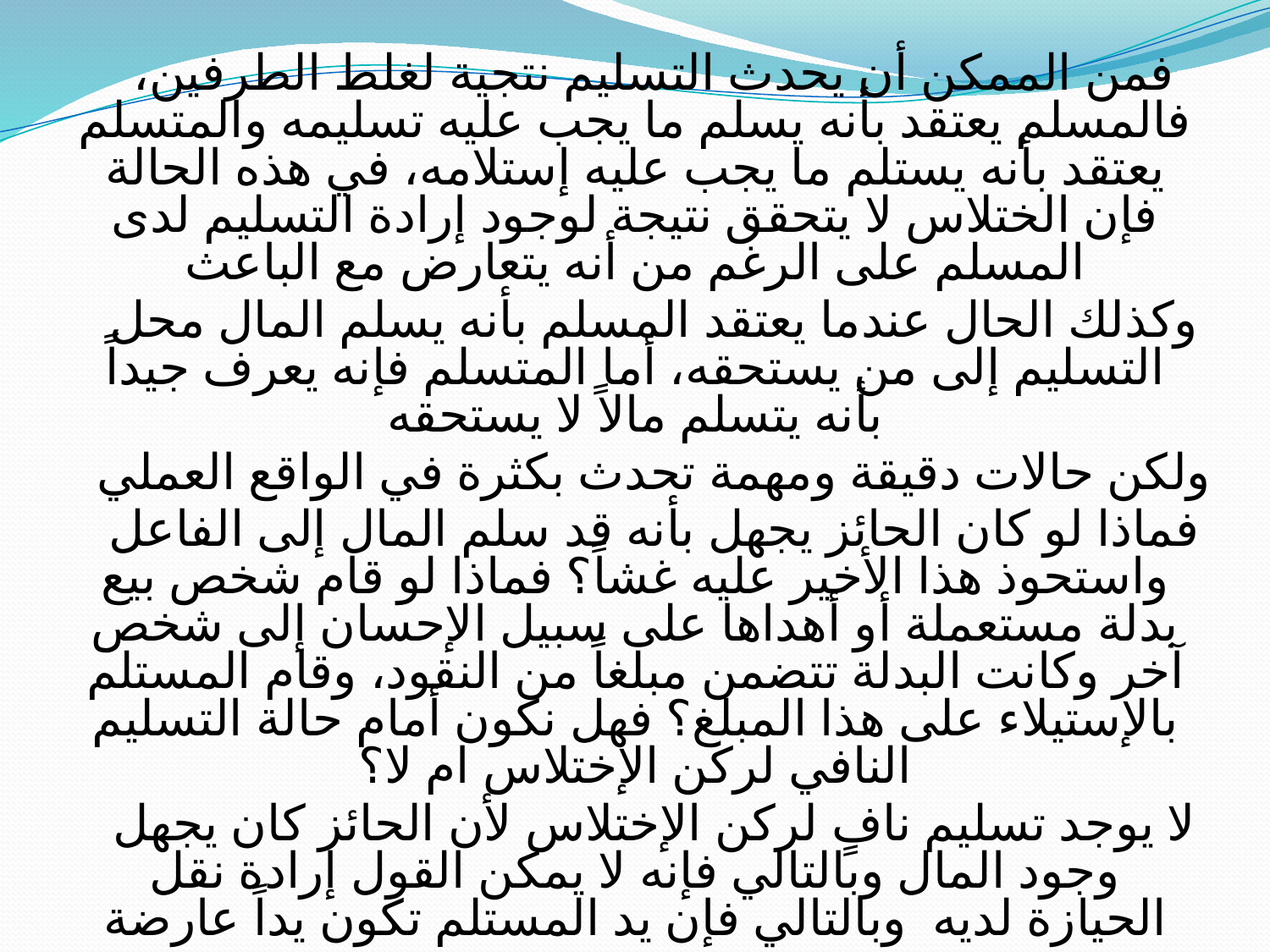

فمن الممكن أن يحدث التسليم نتجية لغلط الطرفين، فالمسلم يعتقد بأنه يسلم ما يجب عليه تسليمه والمتسلم يعتقد بأنه يستلم ما يجب عليه إستلامه، في هذه الحالة فإن الختلاس لا يتحقق نتيجة لوجود إرادة التسليم لدى المسلم على الرغم من أنه يتعارض مع الباعث
وكذلك الحال عندما يعتقد المسلم بأنه يسلم المال محل التسليم إلى من يستحقه، أما المتسلم فإنه يعرف جيداً بأنه يتسلم مالاً لا يستحقه
ولكن حالات دقيقة ومهمة تحدث بكثرة في الواقع العملي
فماذا لو كان الحائز يجهل بأنه قد سلم المال إلى الفاعل واستحوذ هذا الأخير عليه غشاً؟ فماذا لو قام شخص بيع بدلة مستعملة أو أهداها على سبيل الإحسان إلى شخص آخر وكانت البدلة تتضمن مبلغاً من النقود، وقام المستلم بالإستيلاء على هذا المبلغ؟ فهل نكون أمام حالة التسليم النافي لركن الإختلاس ام لا؟
لا يوجد تسليم نافٍ لركن الإختلاس لأن الحائز كان يجهل وجود المال وبالتالي فإنه لا يمكن القول إرادة نقل الحيازة لديه  وبالتالي فإن يد المستلم تكون يداً عارضة